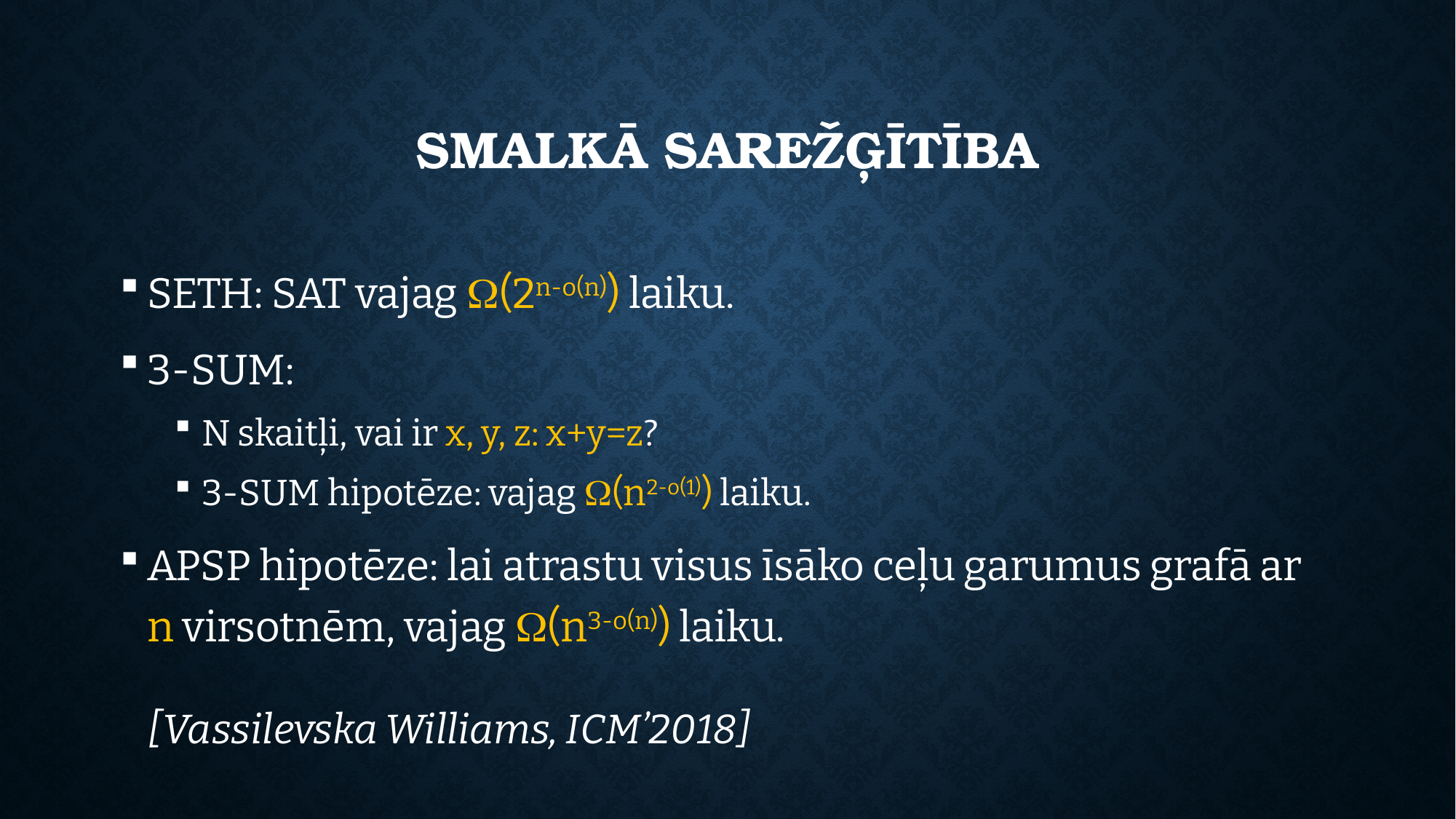

# Smalkā sarežģītība
SETH: SAT vajag Ω(2n-o(n)) laiku.
3-SUM:
N skaitļi, vai ir x, y, z: x+y=z?
3-SUM hipotēze: vajag Ω(n2-o(1)) laiku.
APSP hipotēze: lai atrastu visus īsāko ceļu garumus grafā ar n virsotnēm, vajag Ω(n3-o(n)) laiku.
[Vassilevska Williams, ICM’2018]